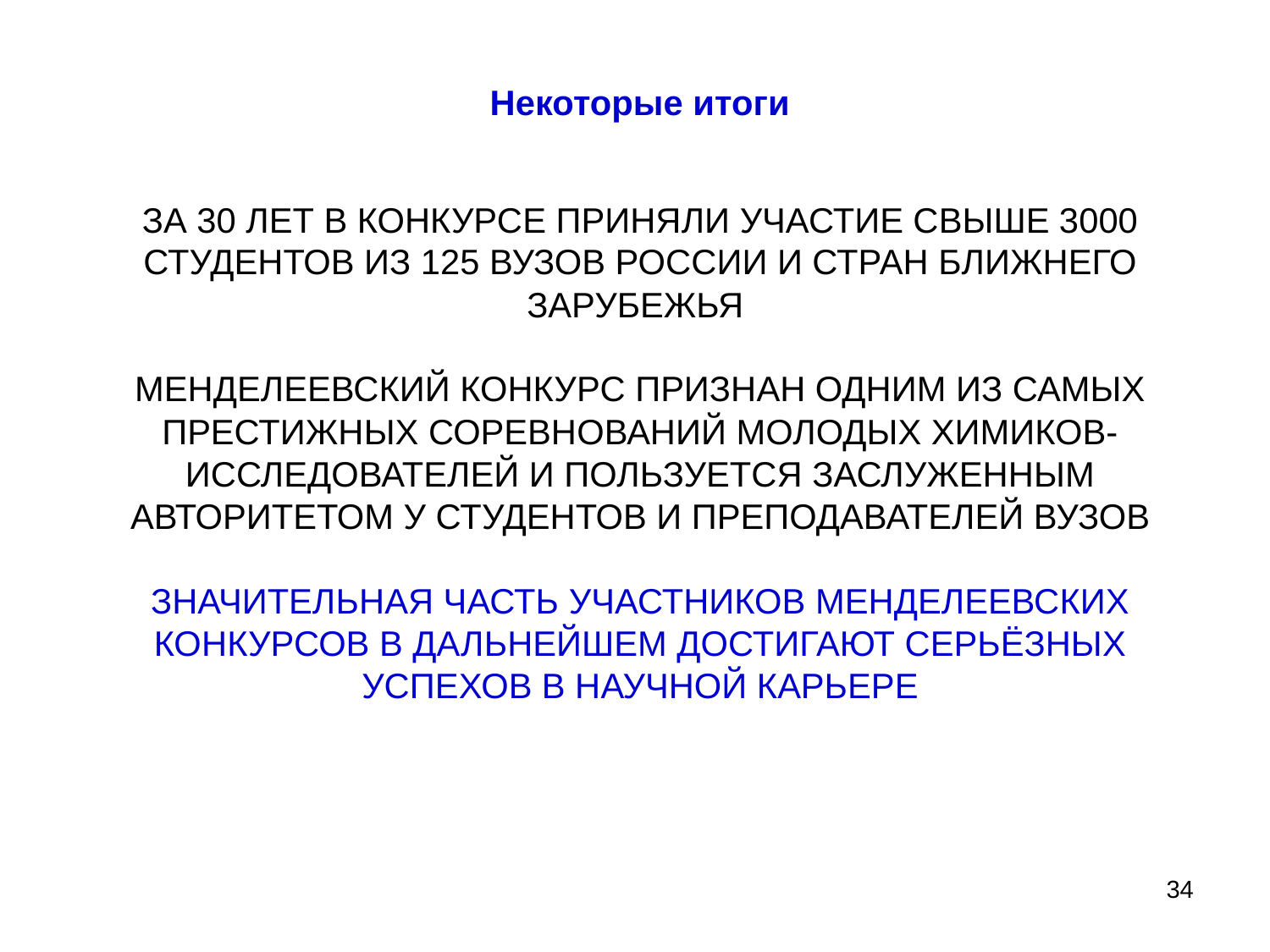

Некоторые итоги
# За 30 лет в конкурсе приняли участие свыше 3000 студентов из 125 вузов России и стран Ближнего зарубежья Менделеевский конкурс признан одним из самых престижных соревнований молодых химиков-исследователей и пользуется заслуженным авторитетом у студентов и преподавателей вузов значительная часть участников Менделеевских конкурсов в дальнейшем достигают серьёзных успехов в научной карьере
34